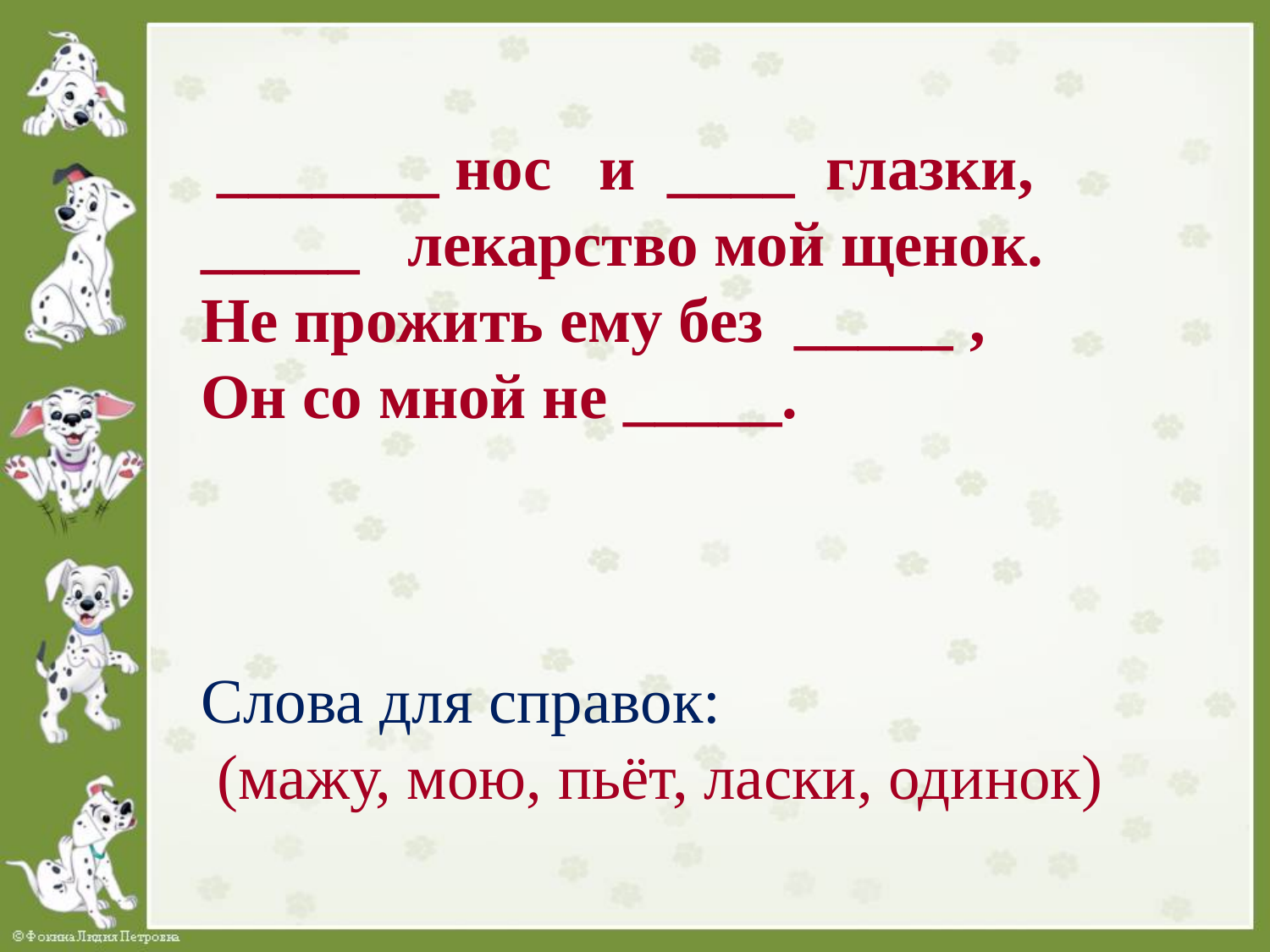

_______ нос   и  ____  глазки,
_____   лекарство мой щенок.
Не прожить ему без  _____ ,
Он со мной не _____.

Слова для справок:
 (мажу, мою, пьёт, ласки, одинок)